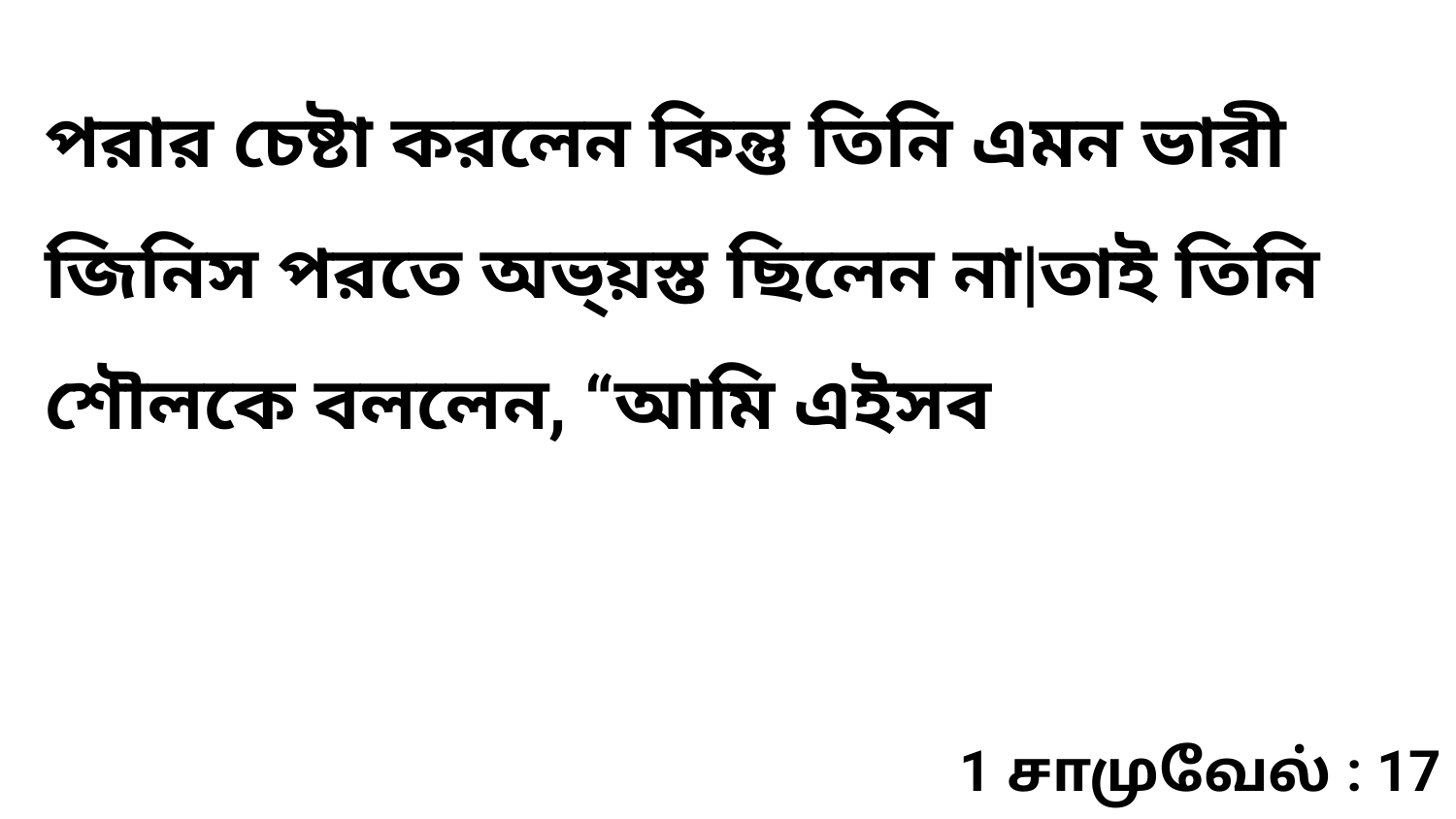

পরার চেষ্টা করলেন কিন্তু তিনি এমন ভারী জিনিস পরতে অভ্য়স্ত ছিলেন না|তাই তিনি শৌলকে বললেন, “আমি এইসব
1 சாமுவேல் : 17